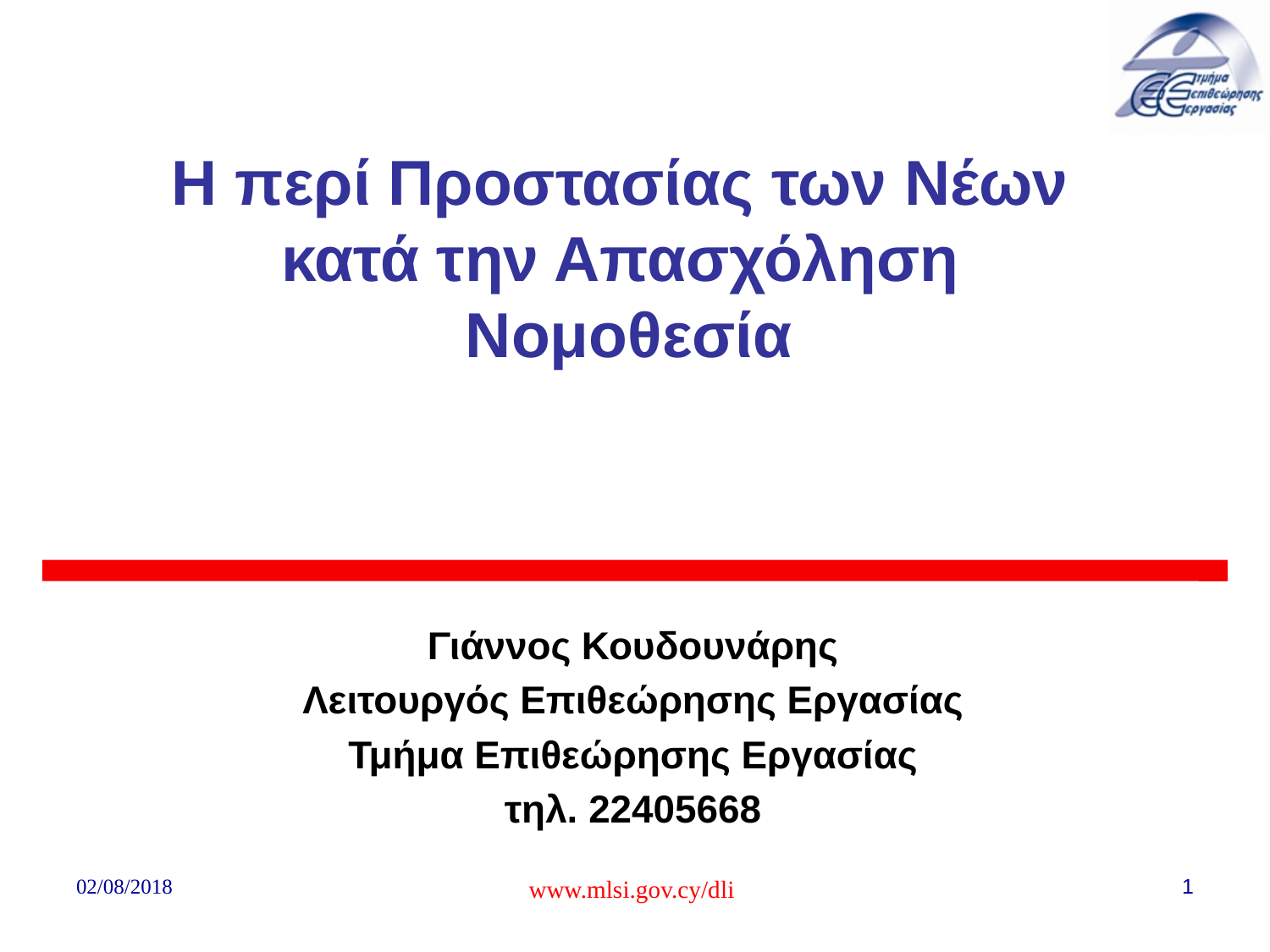

# Η περί Προστασίας των Νέων κατά την Απασχόληση Νομοθεσία

Γιάννος Κουδουνάρης
Λειτουργός Επιθεώρησης Εργασίας
Τμήμα Επιθεώρησης Εργασίας
τηλ. 22405668
02/08/2018
www.mlsi.gov.cy/dli
1